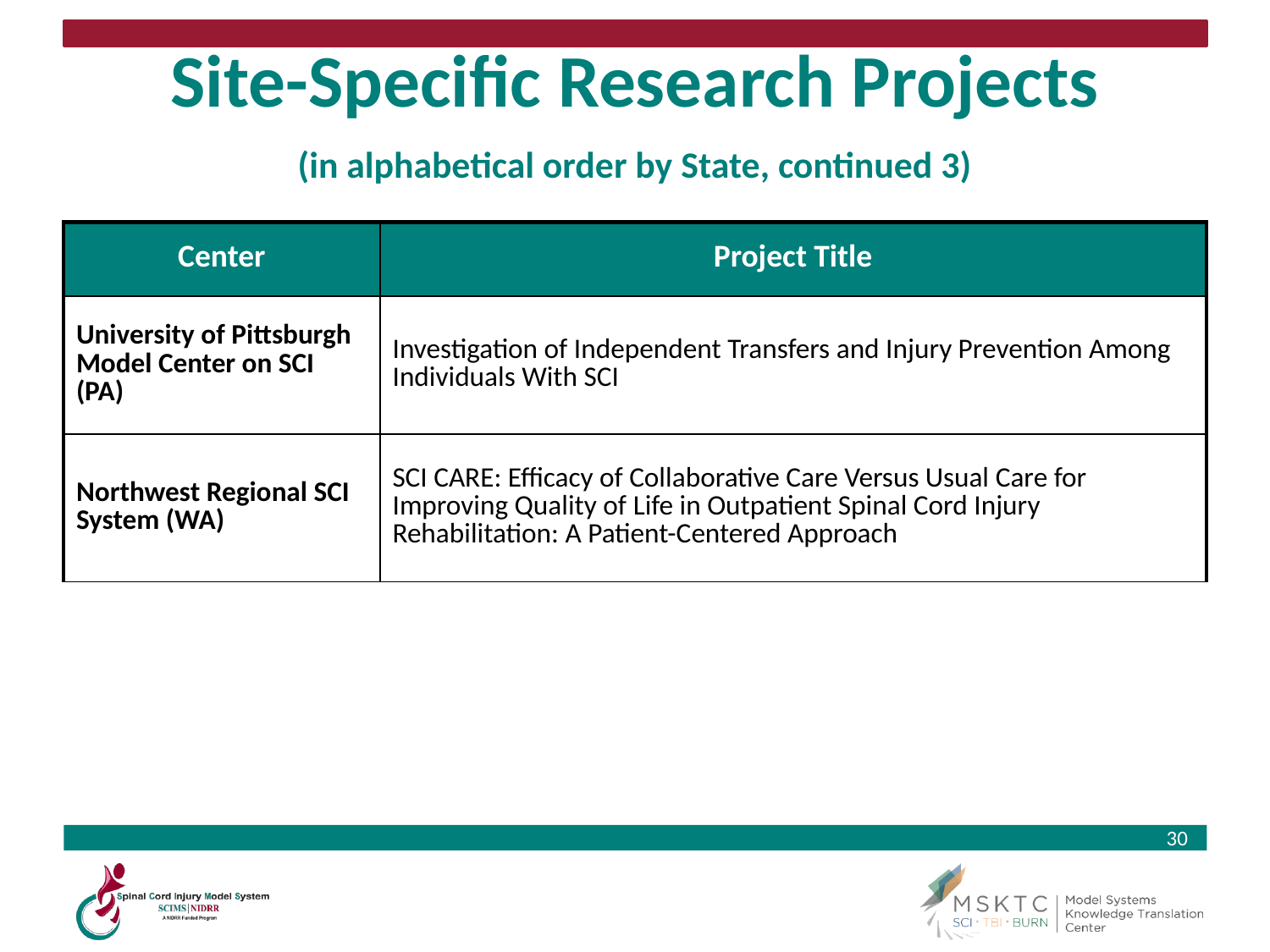

# Site-Specific Research Projects (in alphabetical order by State, continued 3)
| Center | Project Title |
| --- | --- |
| University of Pittsburgh Model Center on SCI (PA) | Investigation of Independent Transfers and Injury Prevention Among Individuals With SCI |
| Northwest Regional SCI System (WA) | SCI CARE: Efficacy of Collaborative Care Versus Usual Care for Improving Quality of Life in Outpatient Spinal Cord Injury Rehabilitation: A Patient-Centered Approach |